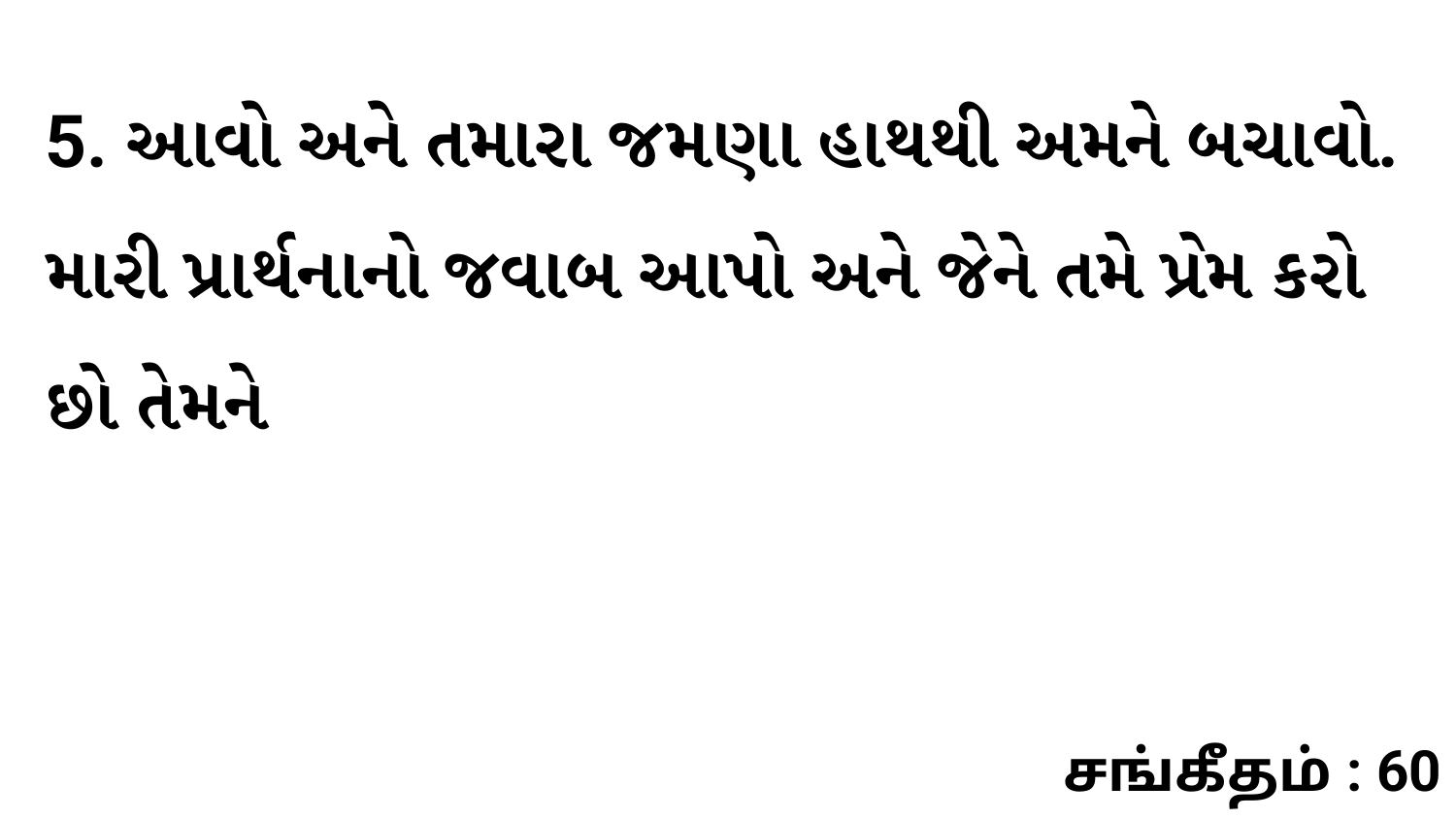

5. આવો અને તમારા જમણા હાથથી અમને બચાવો. મારી પ્રાર્થનાનો જવાબ આપો અને જેને તમે પ્રેમ કરો છો તેમને
சங்கீதம் : 60